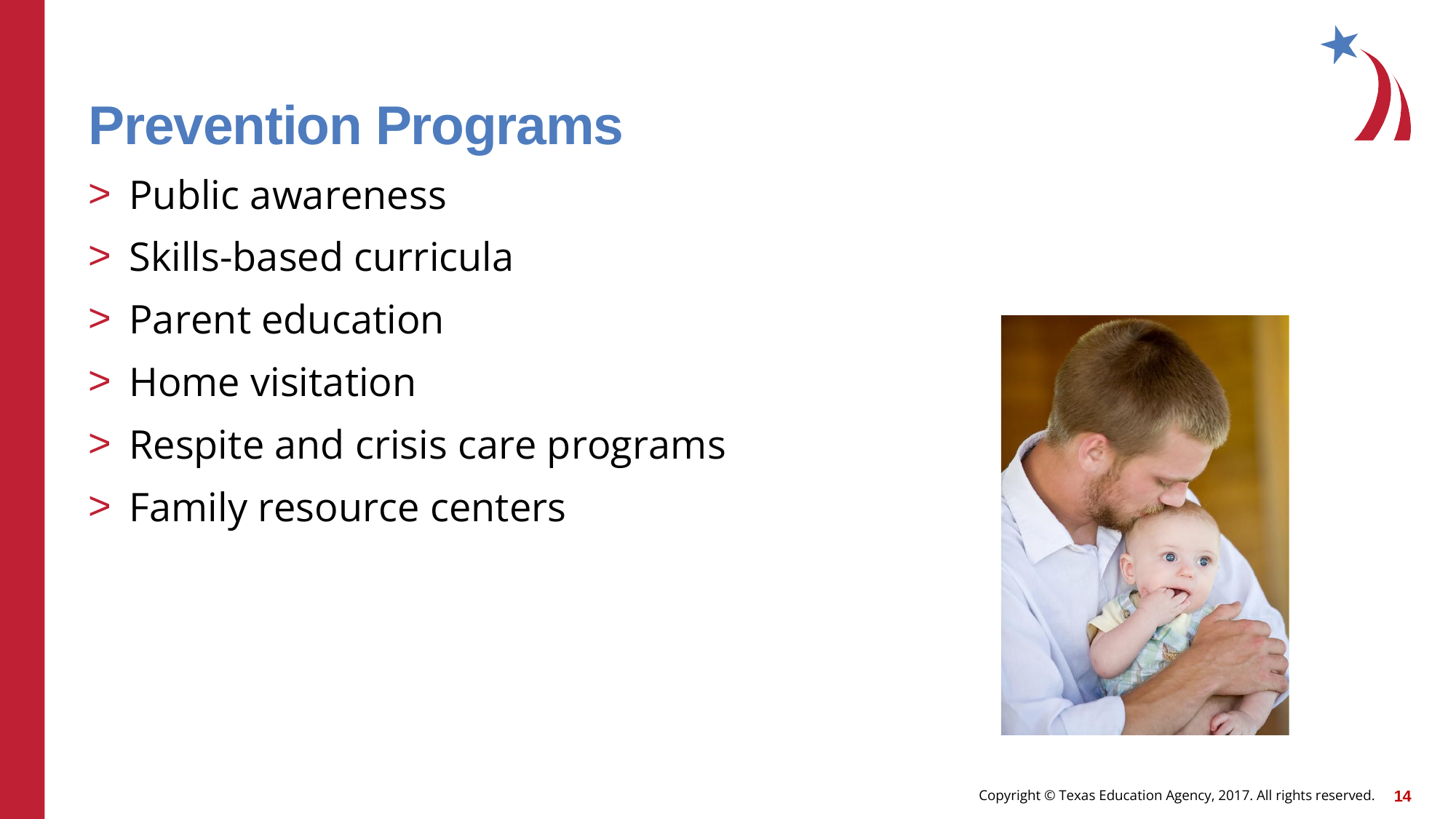

Prevention Programs
Public awareness
Skills-based curricula
Parent education
Home visitation
Respite and crisis care programs
Family resource centers